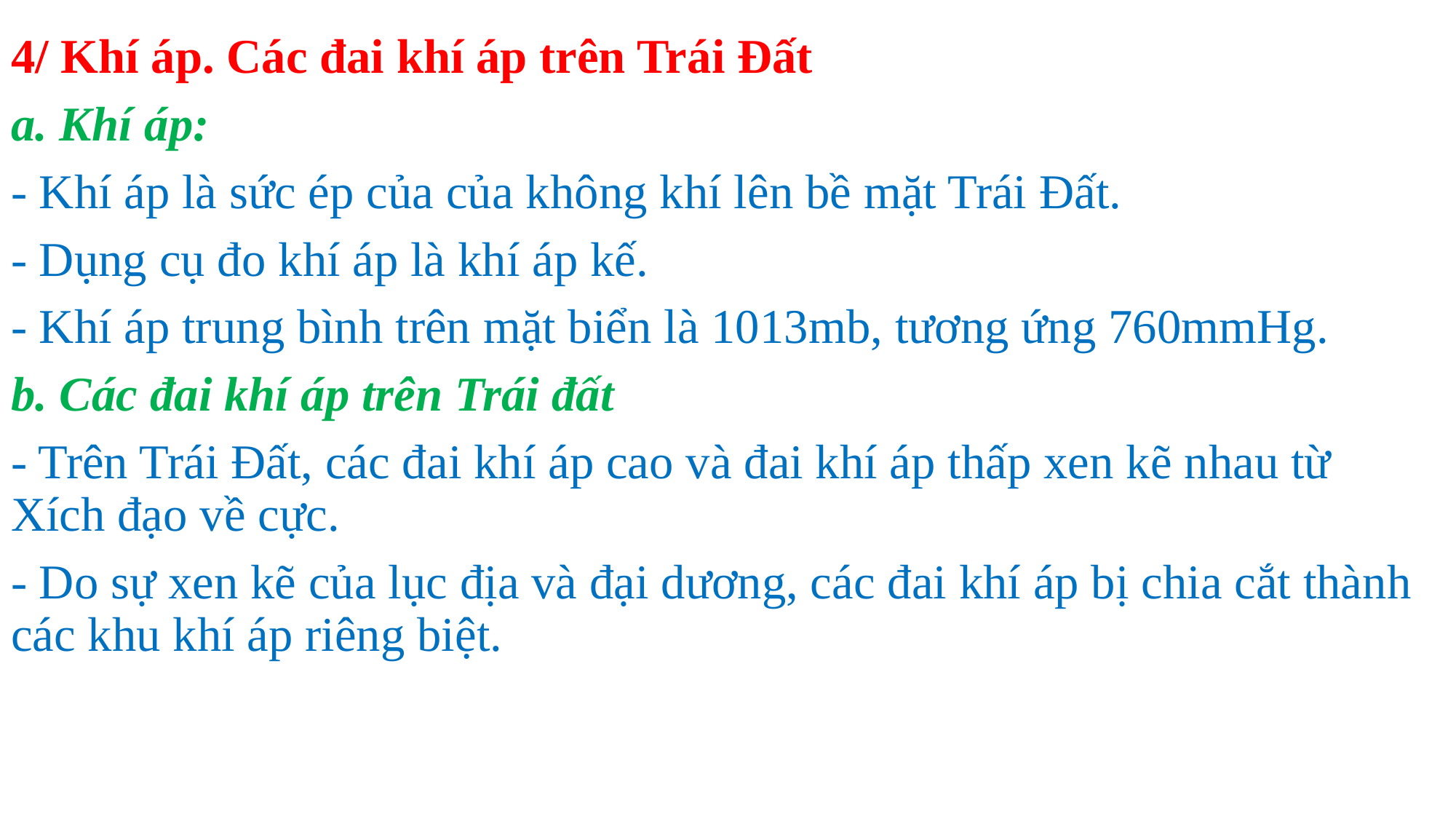

4/ Khí áp. Các đai khí áp trên Trái Đất
a. Khí áp:
- Khí áp là sức ép của của không khí lên bề mặt Trái Đất.
- Dụng cụ đo khí áp là khí áp kế.
- Khí áp trung bình trên mặt biển là 1013mb, tương ứng 760mmHg.
b. Các đai khí áp trên Trái đất
- Trên Trái Đất, các đai khí áp cao và đai khí áp thấp xen kẽ nhau từ Xích đạo về cực.
- Do sự xen kẽ của lục địa và đại dương, các đai khí áp bị chia cắt thành các khu khí áp riêng biệt.